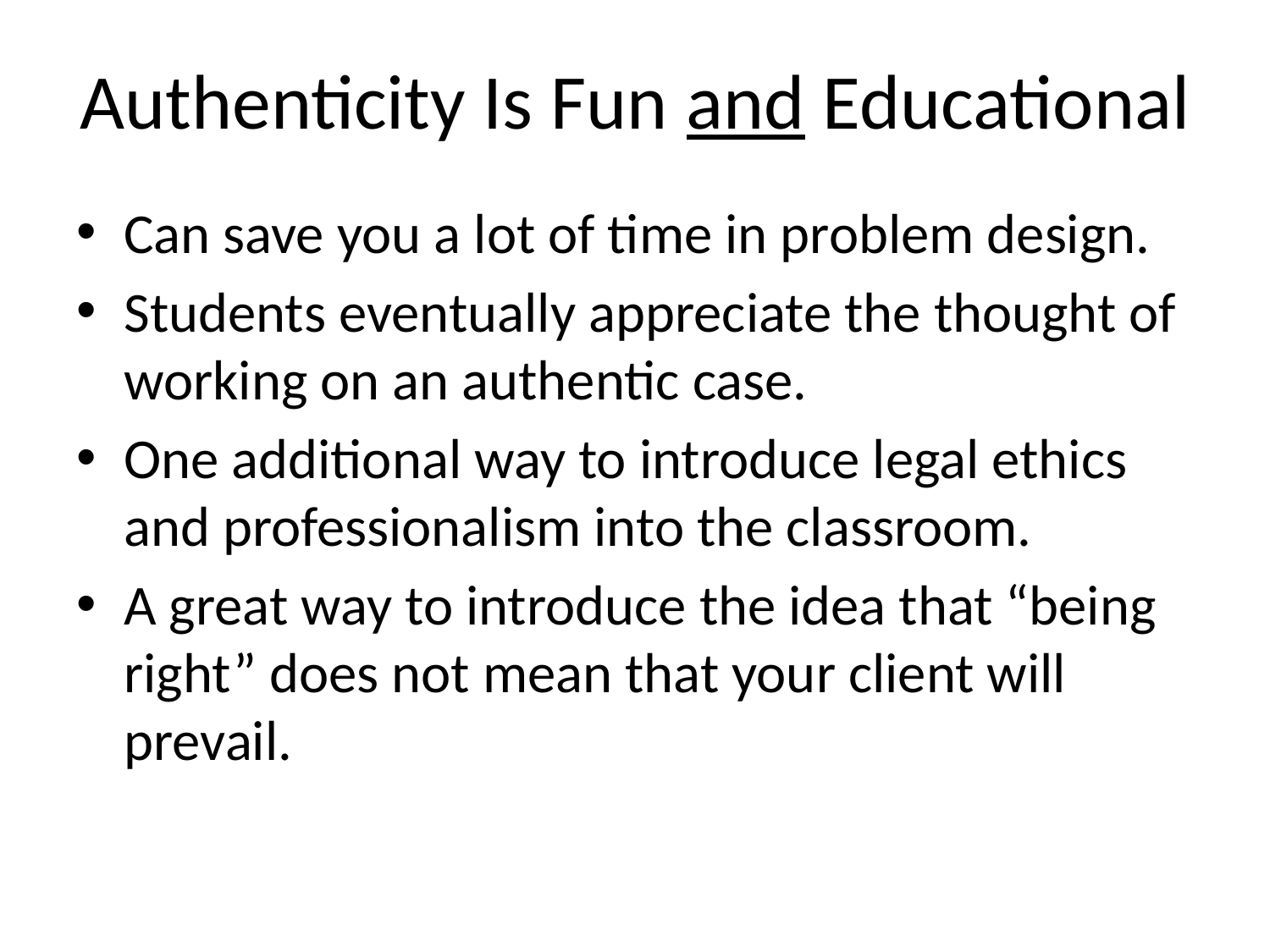

# Authenticity Is Fun and Educational
Can save you a lot of time in problem design.
Students eventually appreciate the thought of working on an authentic case.
One additional way to introduce legal ethics and professionalism into the classroom.
A great way to introduce the idea that “being right” does not mean that your client will prevail.